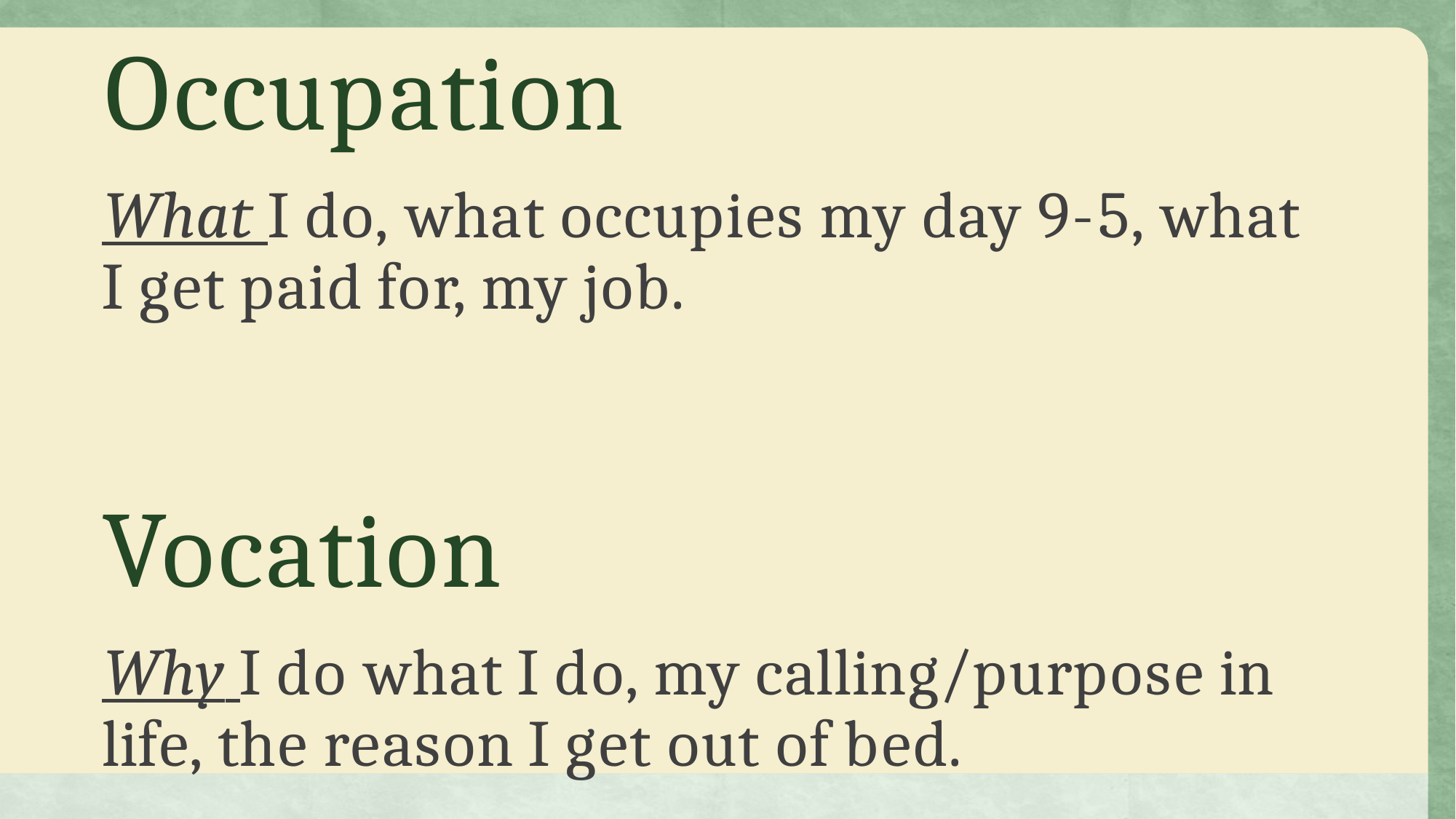

Occupation
What I do, what occupies my day 9-5, what I get paid for, my job.

Vocation
Why I do what I do, my calling/purpose in life, the reason I get out of bed.